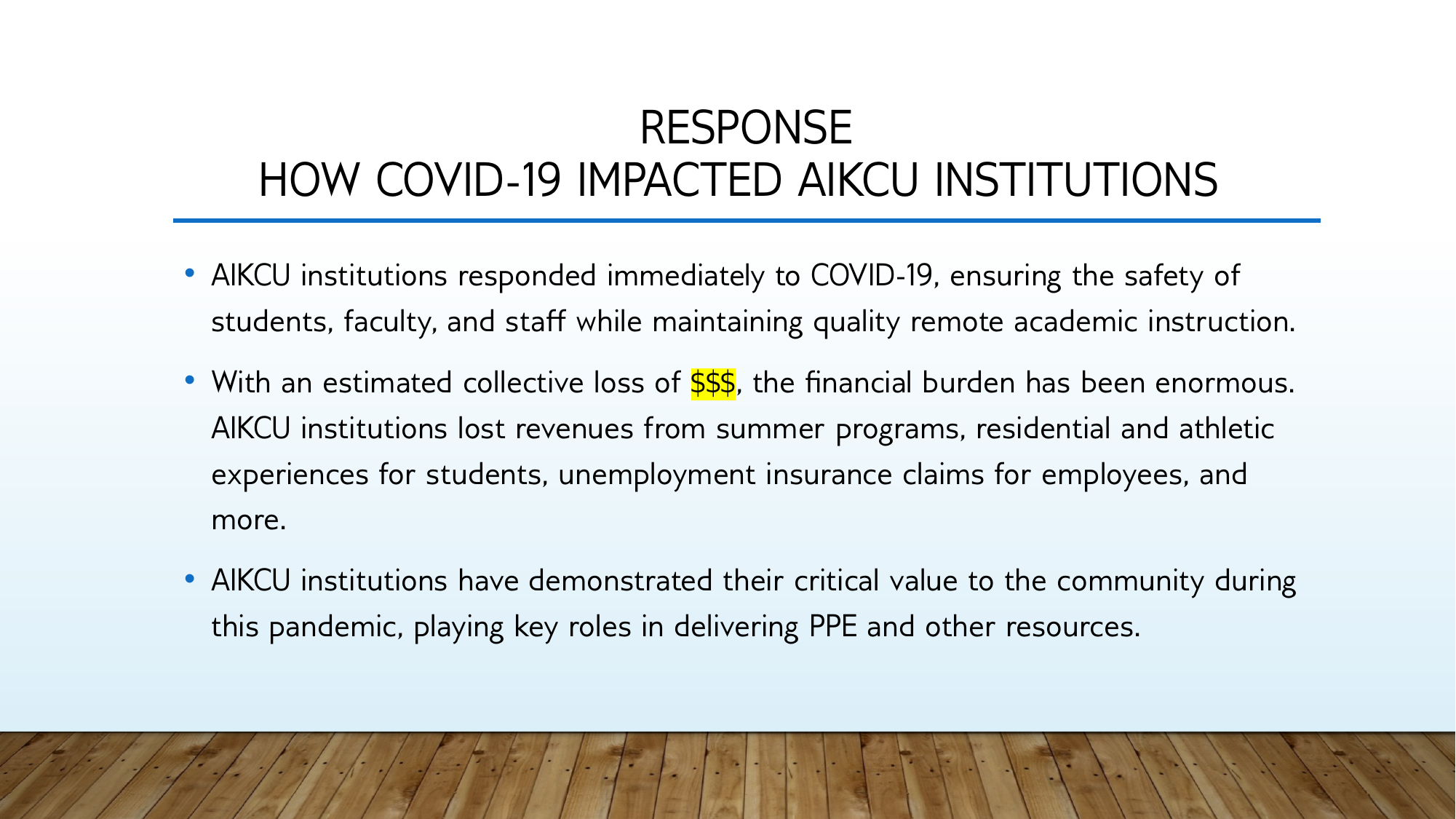

# Response how covid-19 impacted aikcu institutions
AIKCU institutions responded immediately to COVID-19, ensuring the safety of students, faculty, and staff while maintaining quality remote academic instruction.
With an estimated collective loss of $$$, the financial burden has been enormous.  AIKCU institutions lost revenues from summer programs, residential and athletic experiences for students, unemployment insurance claims for employees, and more.
AIKCU institutions have demonstrated their critical value to the community during this pandemic, playing key roles in delivering PPE and other resources.